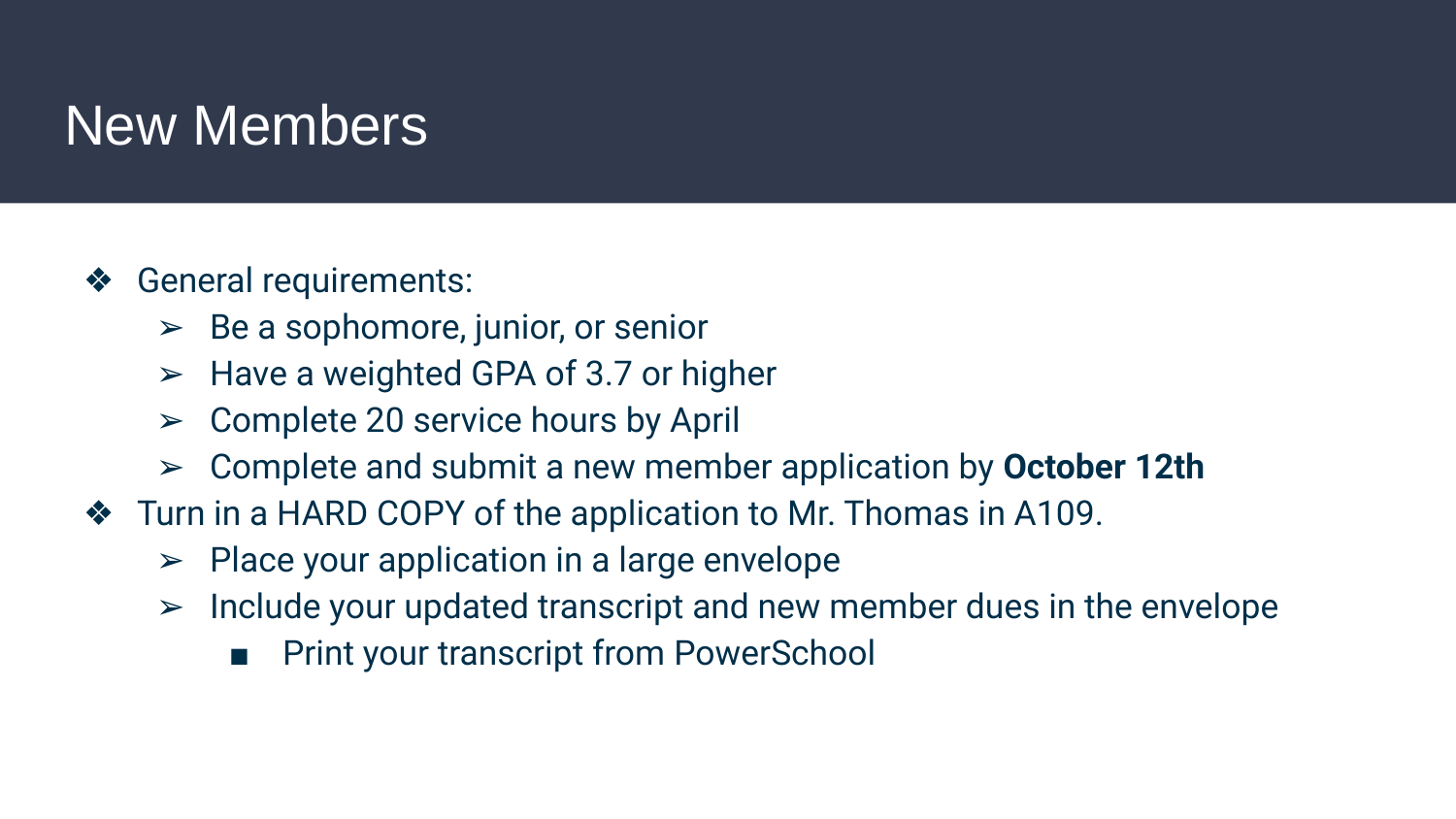

# New Members
General requirements:
Be a sophomore, junior, or senior
Have a weighted GPA of 3.7 or higher
Complete 20 service hours by April
Complete and submit a new member application by October 12th
Turn in a HARD COPY of the application to Mr. Thomas in A109.
Place your application in a large envelope
Include your updated transcript and new member dues in the envelope
Print your transcript from PowerSchool